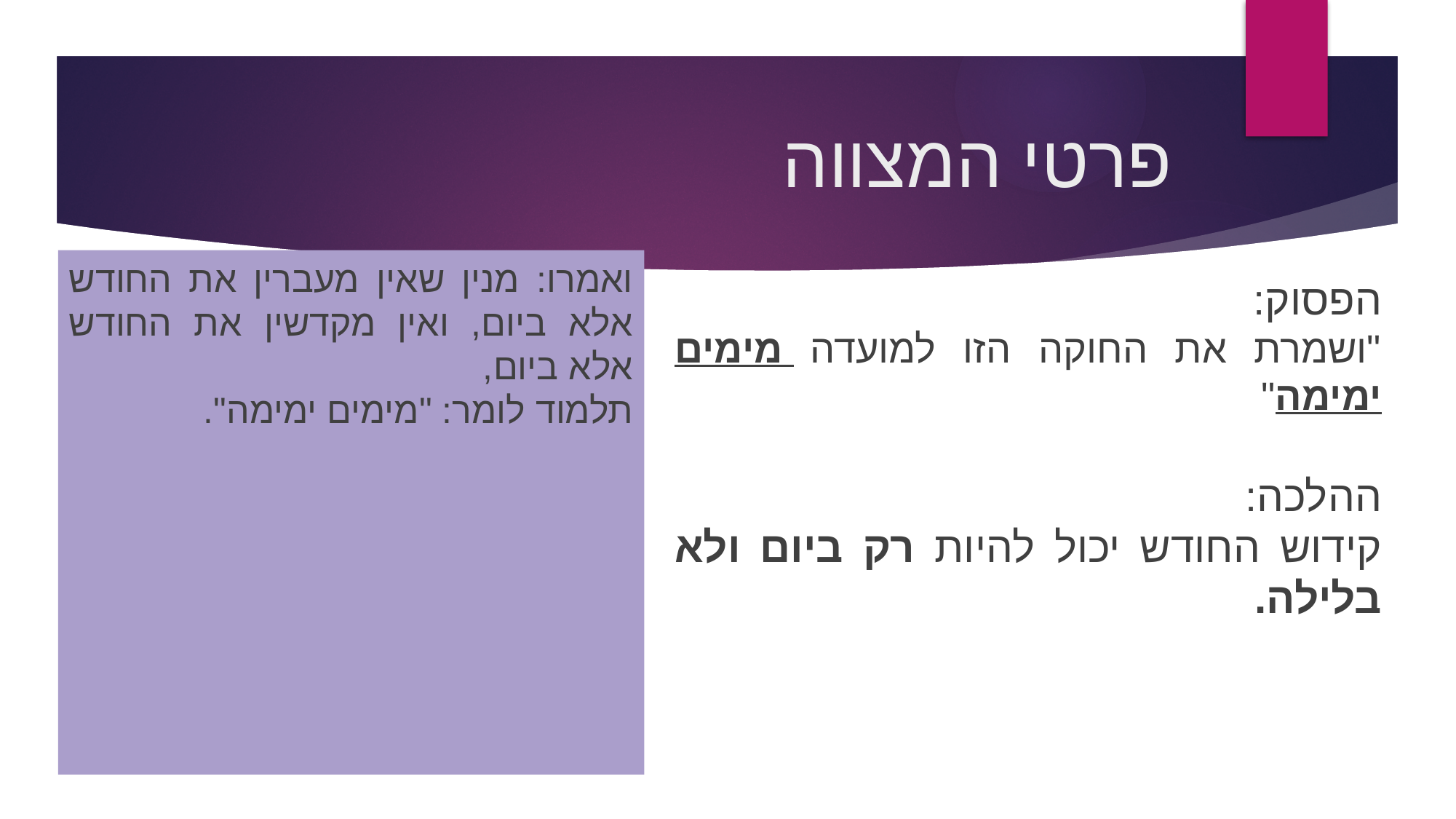

# פרטי המצווה
ואמרו: מנין שאין מעברין את החודש אלא ביום, ואין מקדשין את החודש אלא ביום,
תלמוד לומר: "מימים ימימה".
הפסוק:
"ושמרת את החוקה הזו למועדה מימים ימימה"

ההלכה:
קידוש החודש יכול להיות רק ביום ולא בלילה.